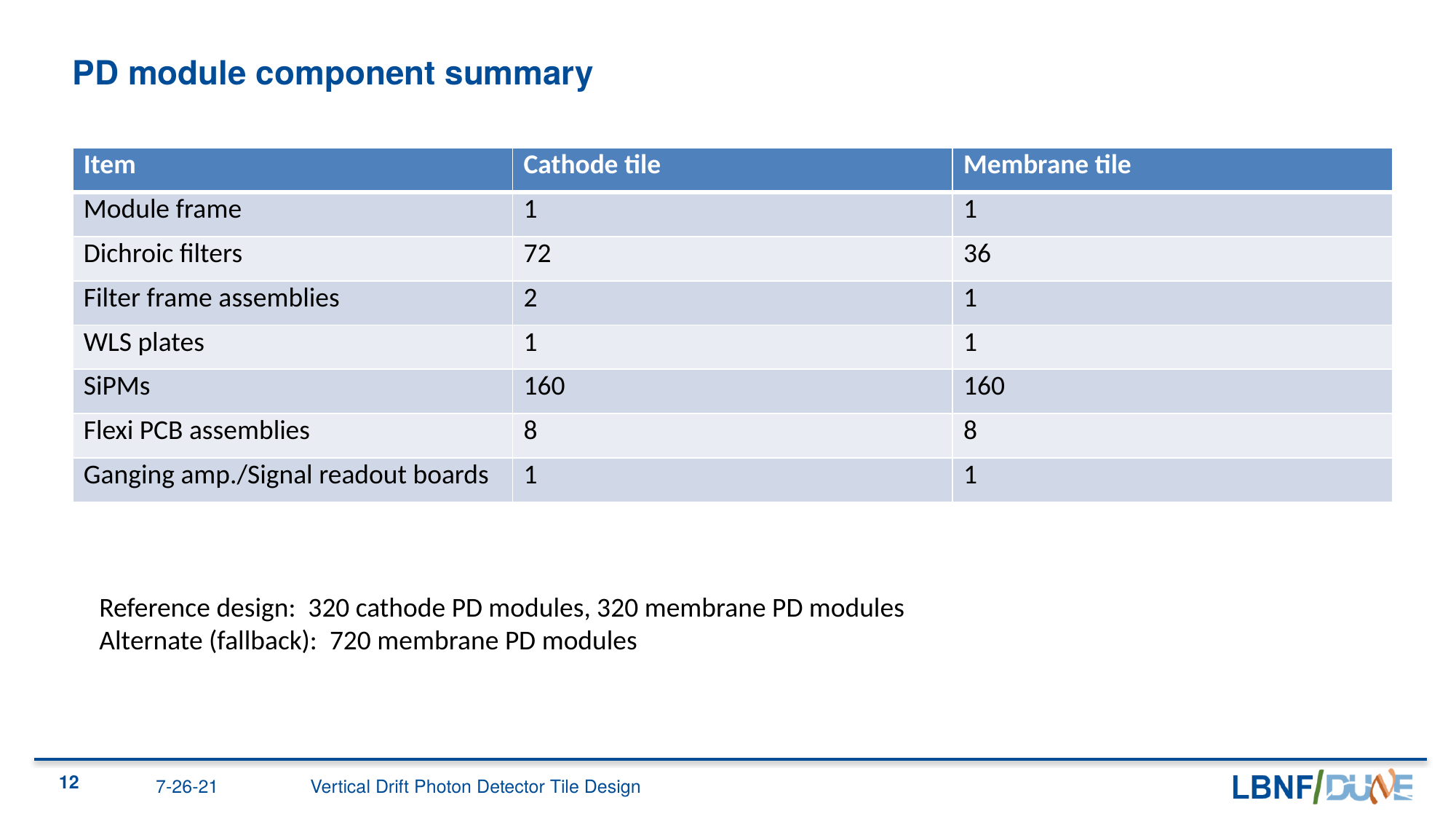

# PD module component summary
| Item | Cathode tile | Membrane tile |
| --- | --- | --- |
| Module frame | 1 | 1 |
| Dichroic filters | 72 | 36 |
| Filter frame assemblies | 2 | 1 |
| WLS plates | 1 | 1 |
| SiPMs | 160 | 160 |
| Flexi PCB assemblies | 8 | 8 |
| Ganging amp./Signal readout boards | 1 | 1 |
Reference design:  320 cathode PD modules, 320 membrane PD modules
Alternate (fallback):  720 membrane PD modules
12
7-26-21
Vertical Drift Photon Detector Tile Design